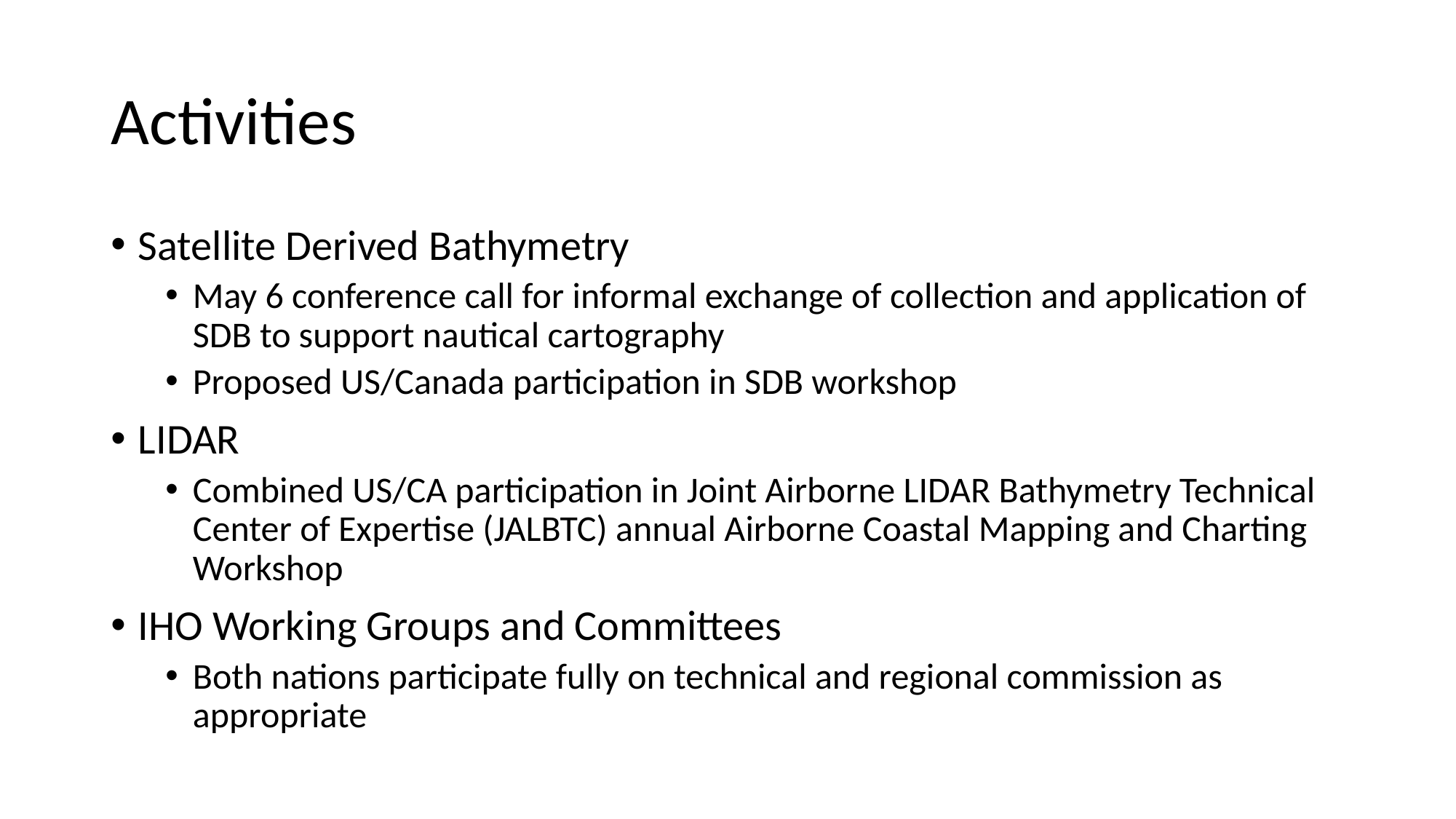

# Activities
Satellite Derived Bathymetry
May 6 conference call for informal exchange of collection and application of  SDB to support nautical cartography
Proposed US/Canada participation in SDB workshop
LIDAR
Combined US/CA participation in Joint Airborne LIDAR Bathymetry Technical Center of Expertise (JALBTC) annual Airborne Coastal Mapping and Charting Workshop
IHO Working Groups and Committees
Both nations participate fully on technical and regional commission as appropriate